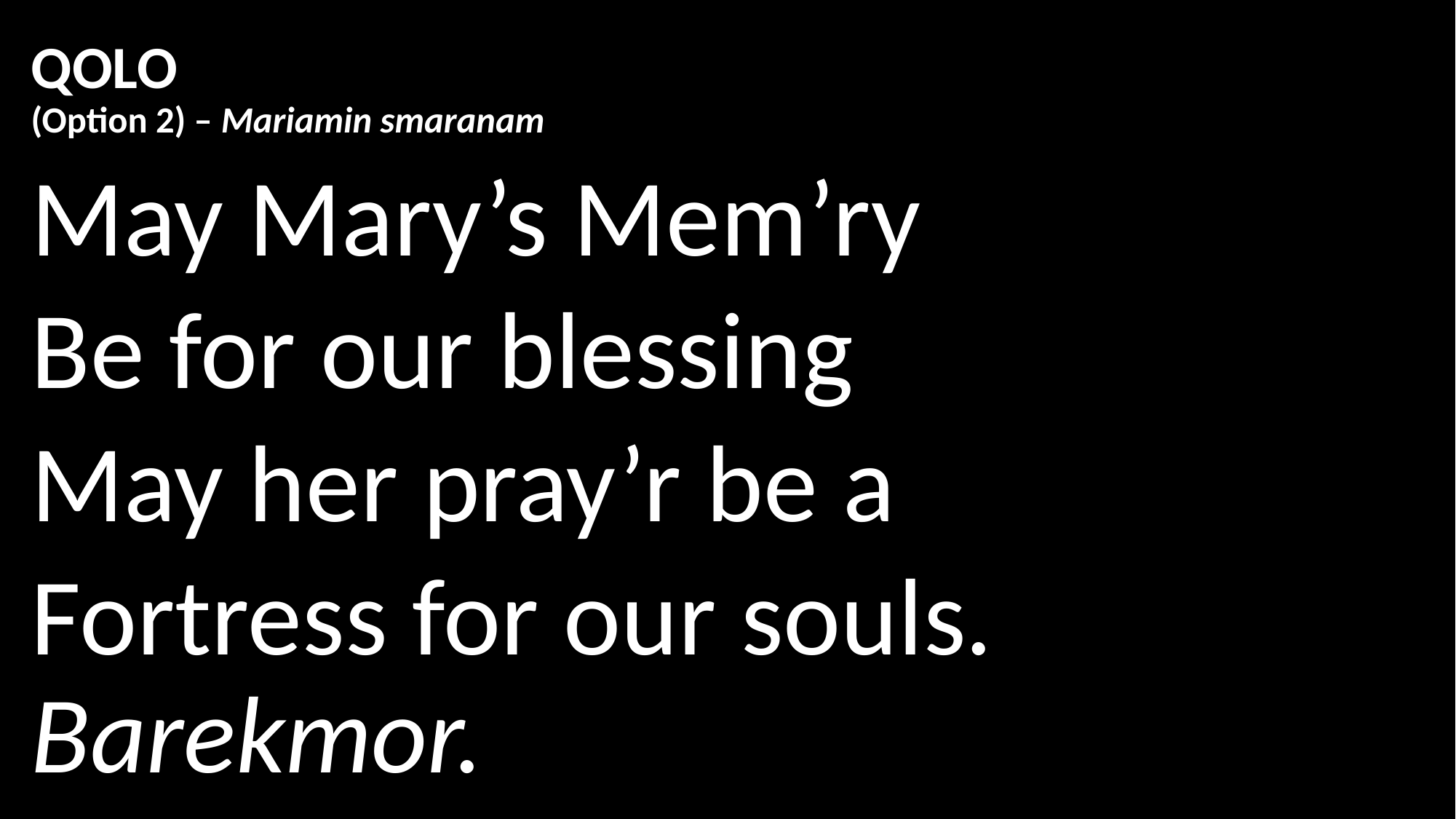

# QOLO (Option 2) – Mariamin smaranam
May Mary’s Mem’ry
Be for our blessing
May her pray’r be a
Fortress for our souls. Barekmor.